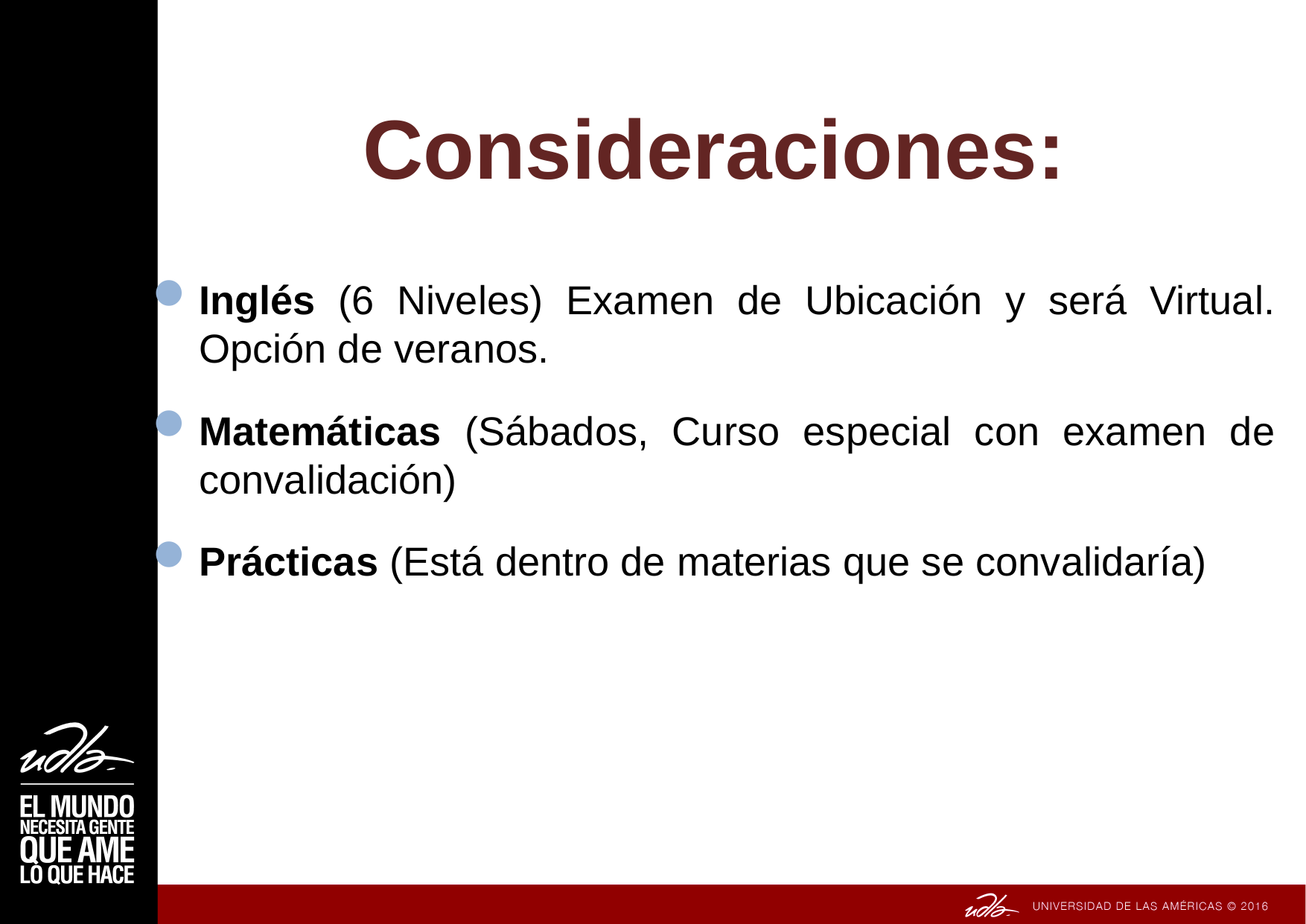

# Consideraciones:
Inglés (6 Niveles) Examen de Ubicación y será Virtual. Opción de veranos.
Matemáticas (Sábados, Curso especial con examen de convalidación)
Prácticas (Está dentro de materias que se convalidaría)